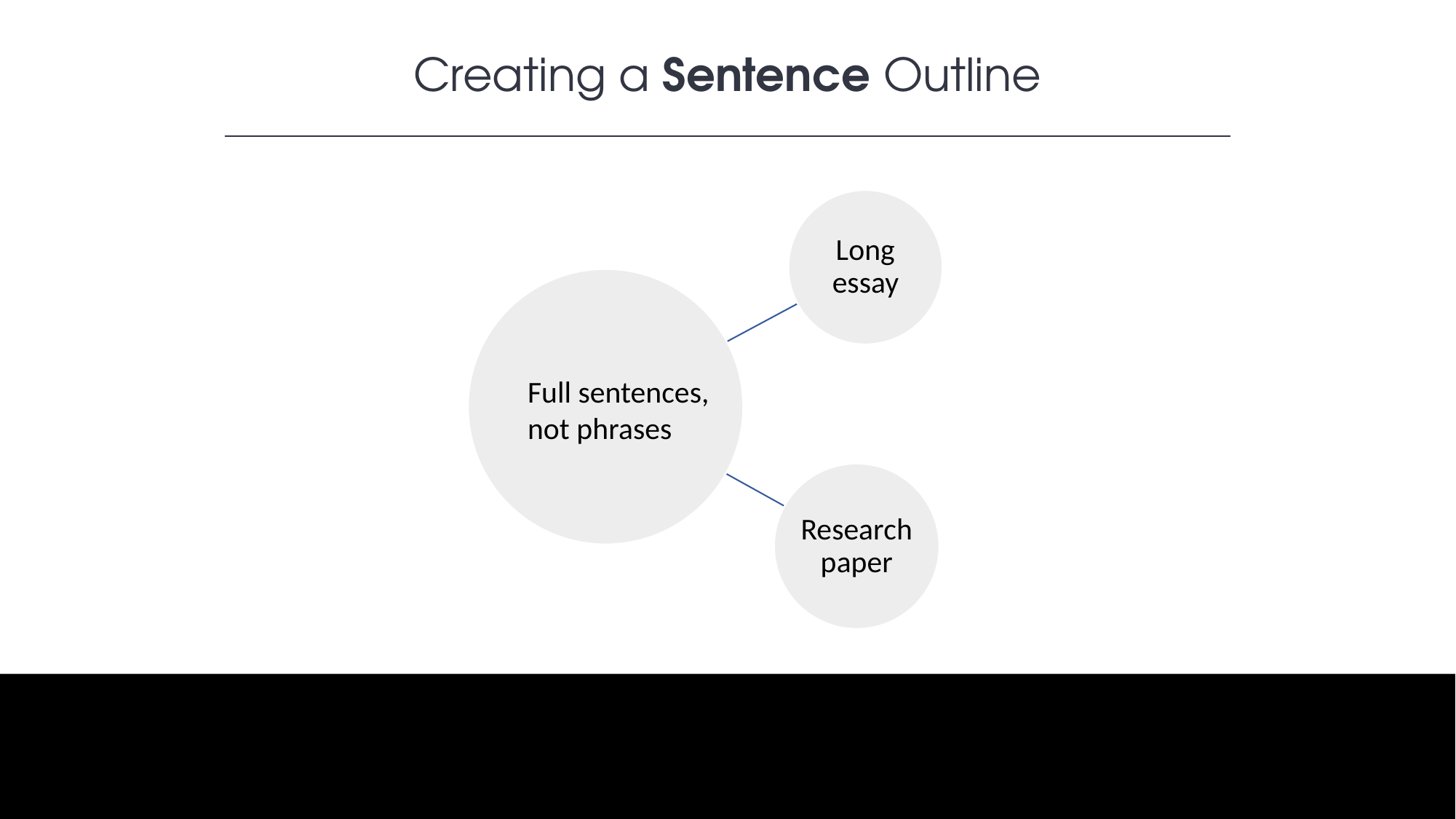

Creating a Sentence Outline
HAWKES LEARNING
Long essay
Research paper
Full sentences, not phrases